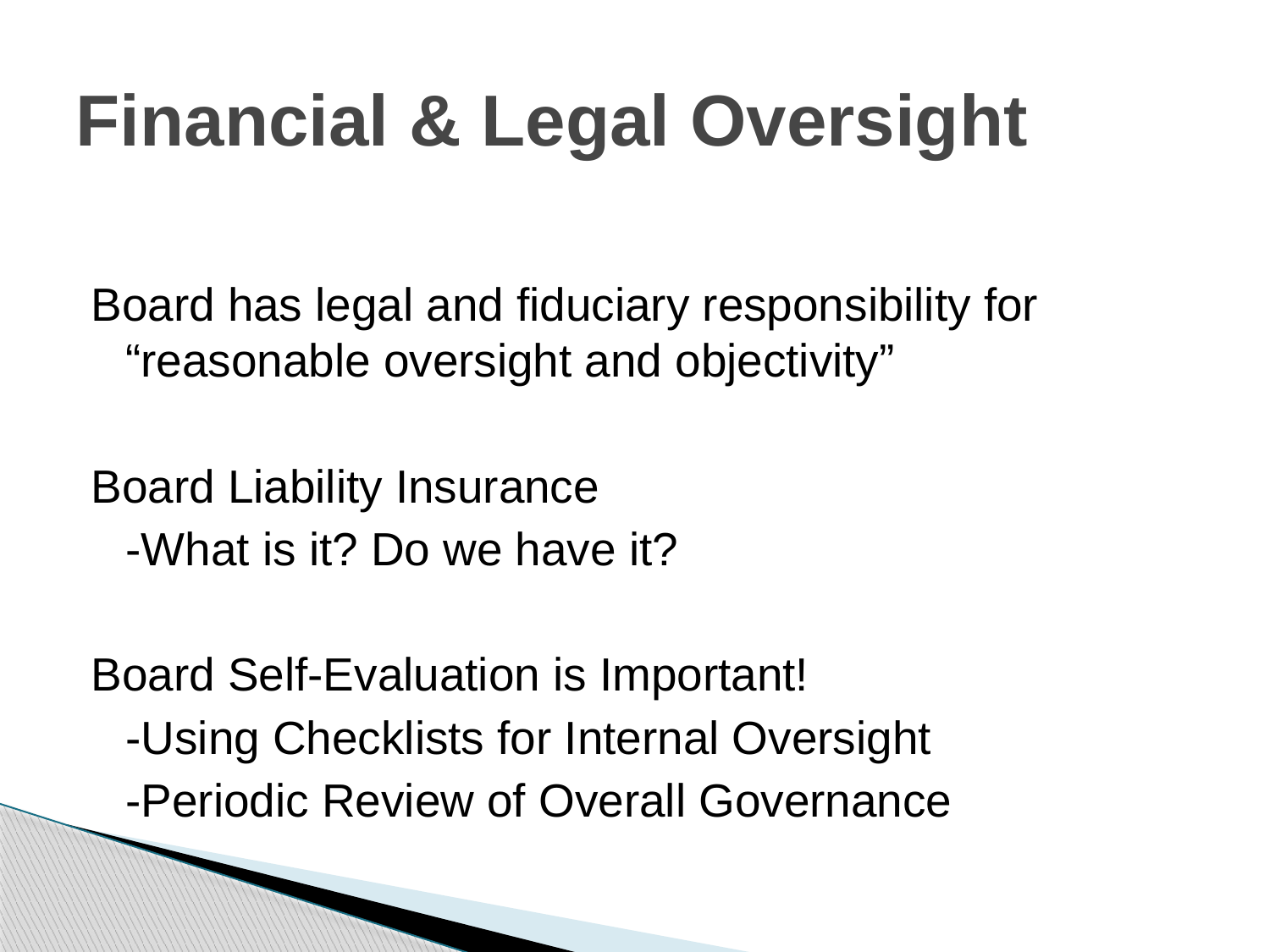

# Financial & Legal Oversight

Board has legal and fiduciary responsibility for “reasonable oversight and objectivity”

Board Liability Insurance
	-What is it? Do we have it?

Board Self-Evaluation is Important!
	-Using Checklists for Internal Oversight
	-Periodic Review of Overall Governance